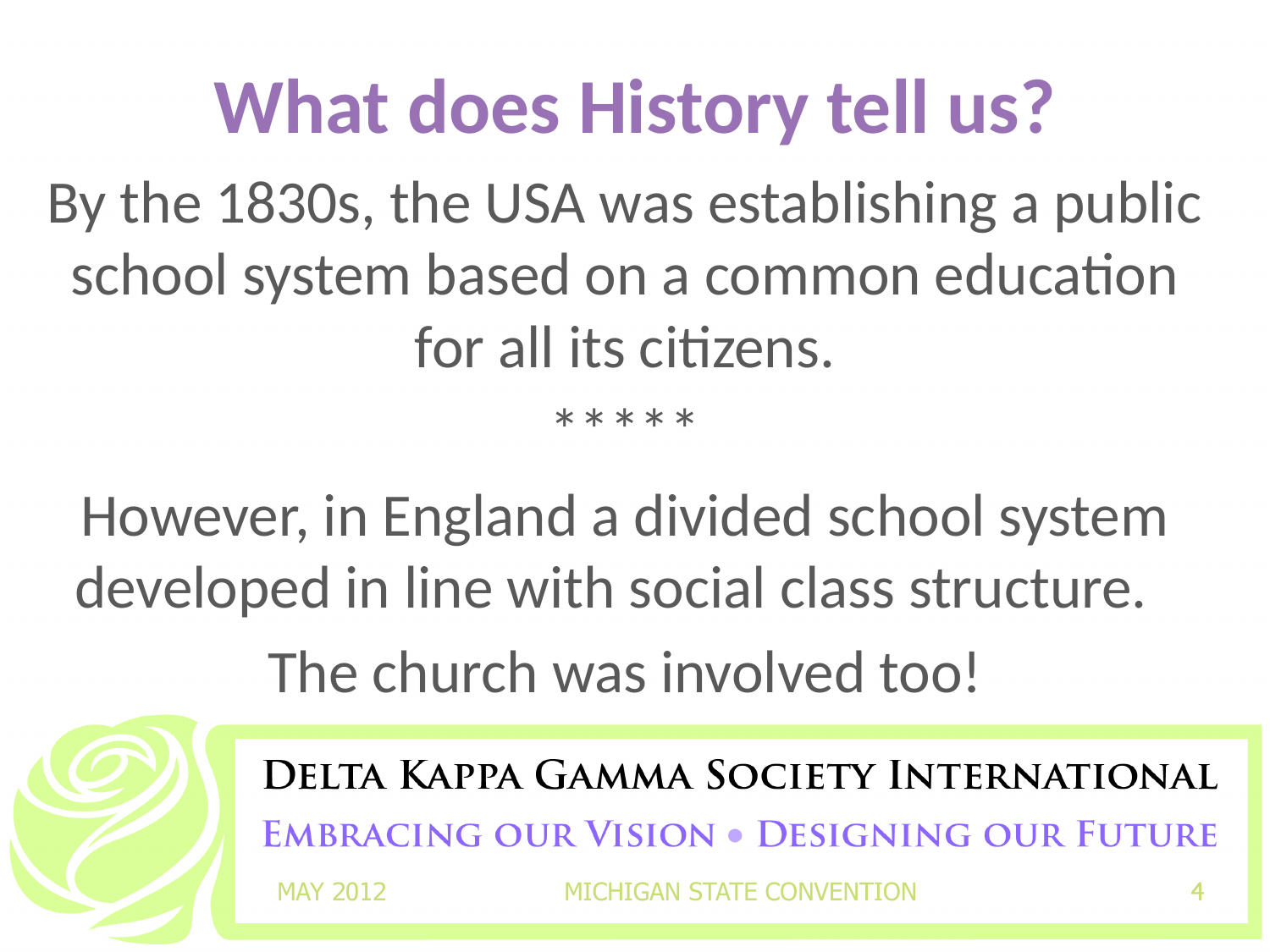

# What does History tell us?
By the 1830s, the USA was establishing a public school system based on a common education for all its citizens.
*****
However, in England a divided school system developed in line with social class structure.
The church was involved too!
MAY 2012
MICHIGAN STATE CONVENTION

4